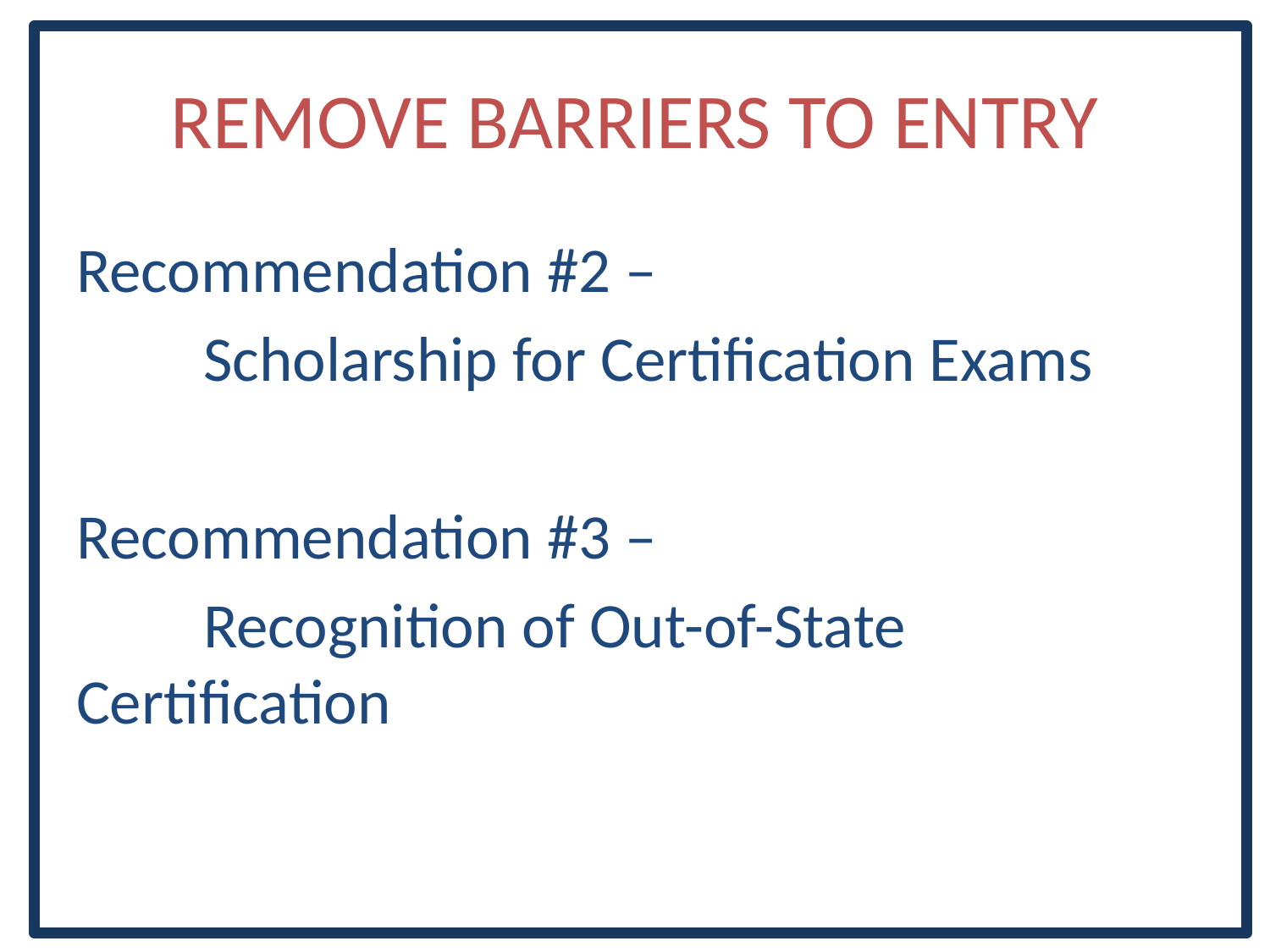

# REMOVE BARRIERS TO ENTRY
Recommendation #2 –
	Scholarship for Certification Exams

Recommendation #3 –
	Recognition of Out-of-State Certification